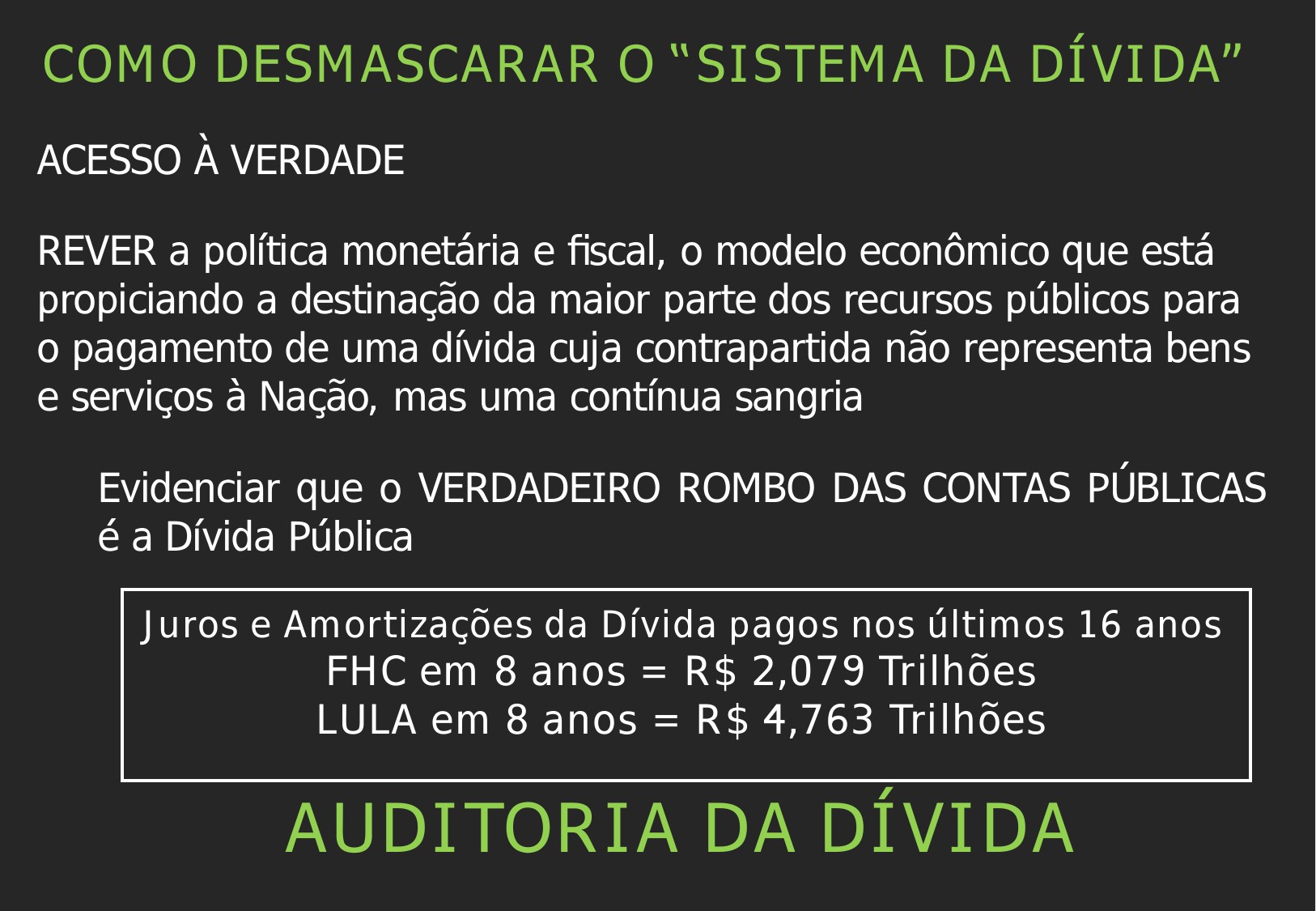

COMO DESMASCARAR O “SISTEMA DA DÍVIDA”
ACESSO À VERDADE
REVER a política monetária e fiscal, o modelo econômico que está propiciando a destinação da maior parte dos recursos públicos para o pagamento de uma dívida cuja contrapartida não representa bens e serviços à Nação, mas uma contínua sangria
Evidenciar que o VERDADEIRO ROMBO DAS CONTAS PÚBLICAS é a Dívida Pública
Juros e Amortizações da Dívida pagos nos últimos 16 anos
FHC em 8 anos = R$ 2,079 Trilhões
LULA em 8 anos = R$ 4,763 Trilhões
AUDITORIA DA DÍVIDA
|  |
| --- |